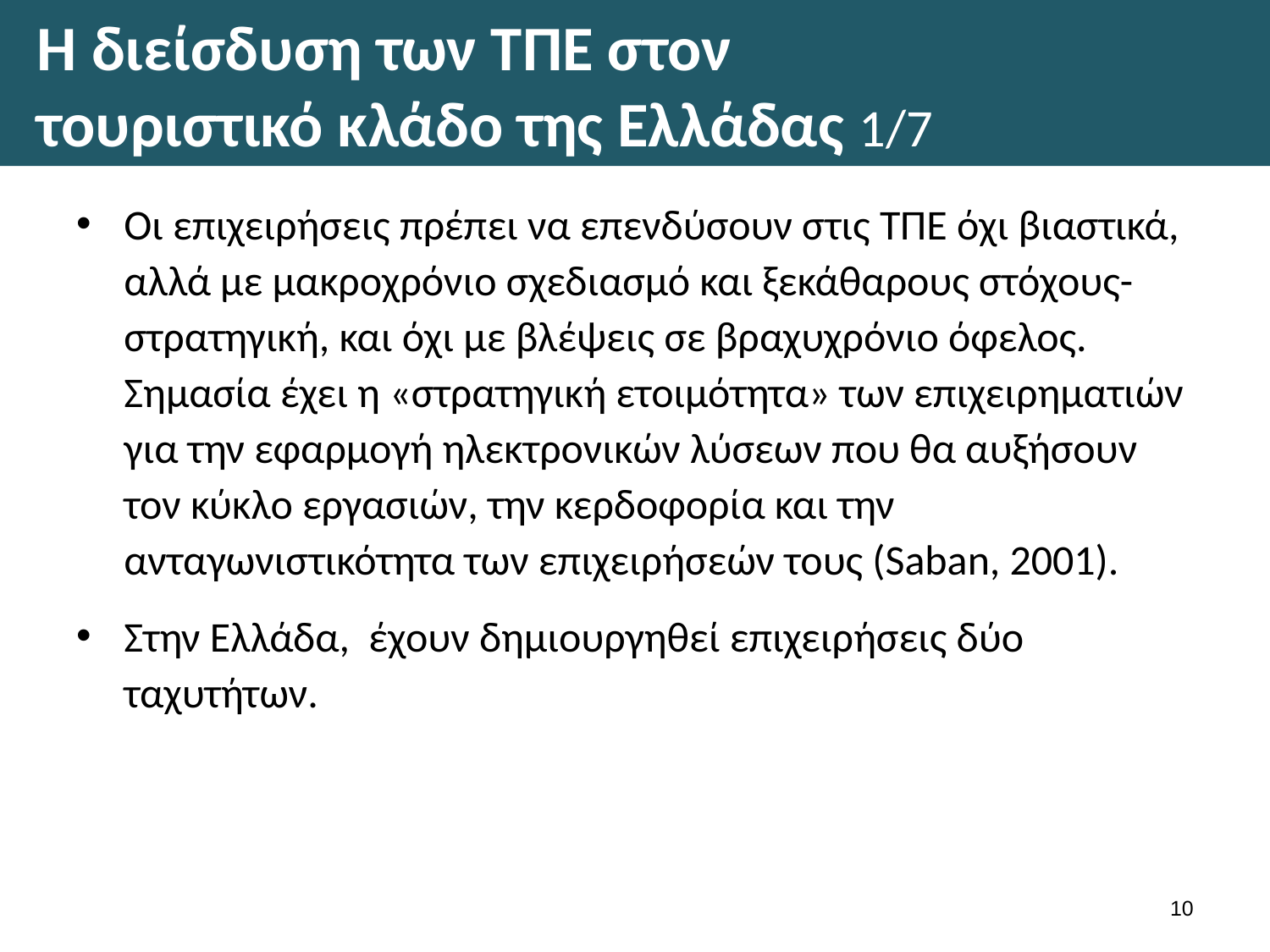

# Η διείσδυση των ΤΠΕ στον τουριστικό κλάδο της Ελλάδας 1/7
Οι επιχειρήσεις πρέπει να επενδύσουν στις ΤΠΕ όχι βιαστικά, αλλά με μακροχρόνιο σχεδιασμό και ξεκάθαρους στόχους- στρατηγική, και όχι με βλέψεις σε βραχυχρόνιο όφελος. Σημασία έχει η «στρατηγική ετοιμότητα» των επιχειρηματιών για την εφαρμογή ηλεκτρονικών λύσεων που θα αυξήσουν τον κύκλο εργασιών, την κερδοφορία και την ανταγωνιστικότητα των επιχειρήσεών τους (Saban, 2001).
Στην Ελλάδα,  έχουν δημιουργηθεί επιχειρήσεις δύο ταχυτήτων.
10